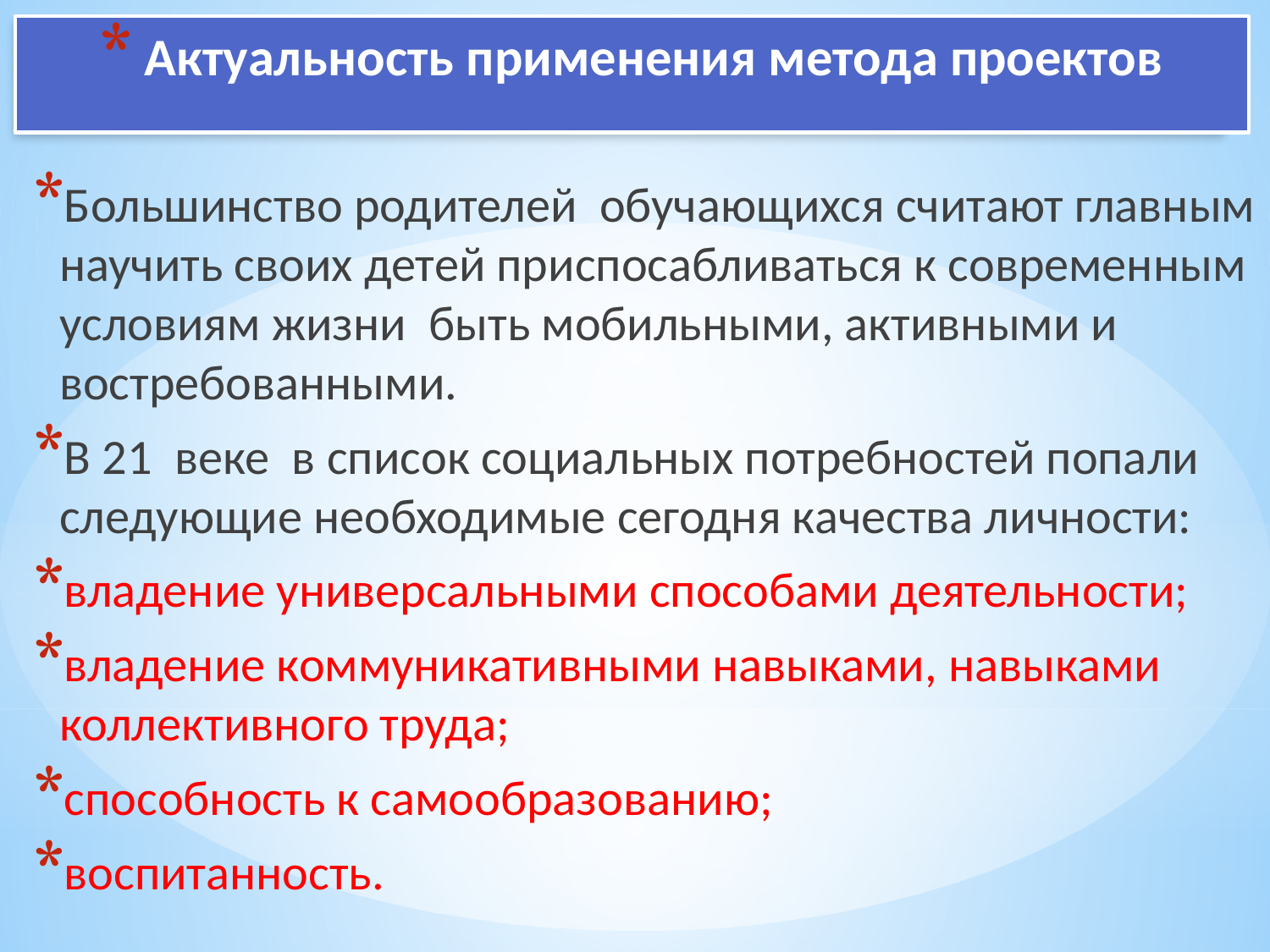

# Актуальность применения метода проектов
Большинство родителей  обучающихся считают главным научить своих детей приспосабливаться к современным условиям жизни  быть мобильными, активными и востребованными.
В 21  веке  в список социальных потребностей попали следующие необходимые сегодня качества личности:
владение универсальными способами деятельности;
владение коммуникативными навыками, навыками коллективного труда;
способность к самообразованию;
воспитанность.